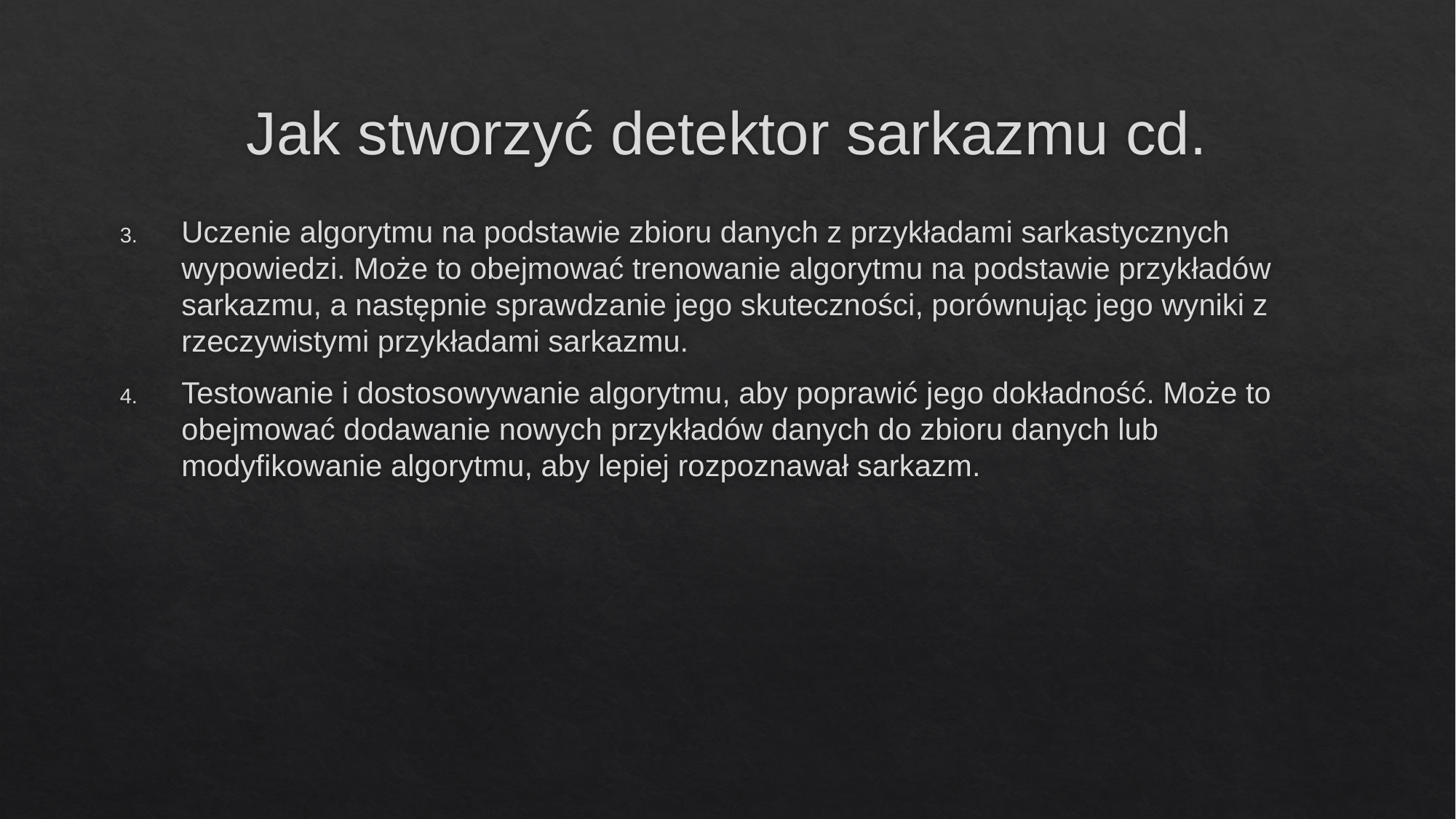

# Jak stworzyć detektor sarkazmu cd.
Uczenie algorytmu na podstawie zbioru danych z przykładami sarkastycznych wypowiedzi. Może to obejmować trenowanie algorytmu na podstawie przykładów sarkazmu, a następnie sprawdzanie jego skuteczności, porównując jego wyniki z rzeczywistymi przykładami sarkazmu.
Testowanie i dostosowywanie algorytmu, aby poprawić jego dokładność. Może to obejmować dodawanie nowych przykładów danych do zbioru danych lub modyfikowanie algorytmu, aby lepiej rozpoznawał sarkazm.